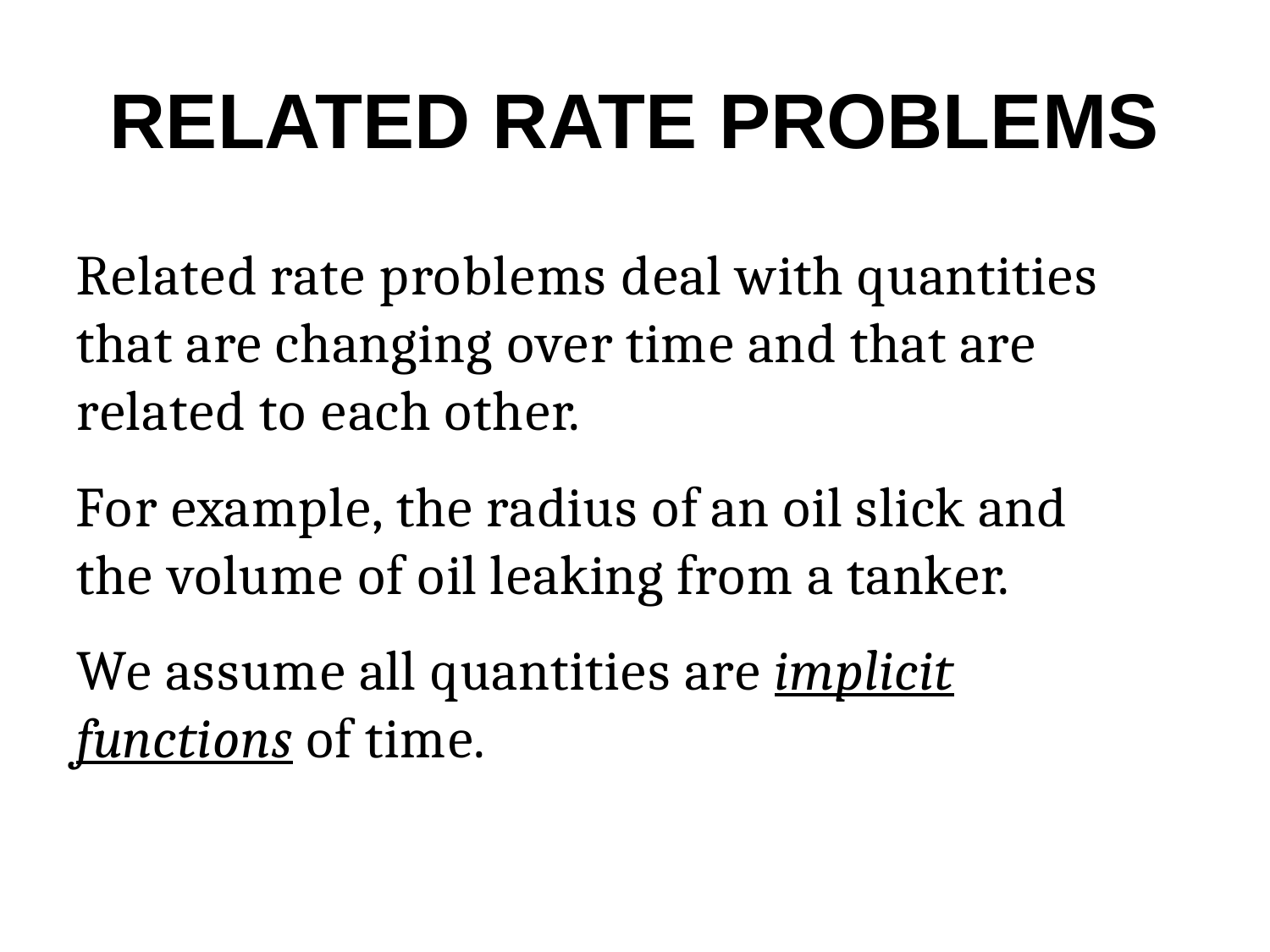

# RELATED RATE PROBLEMS
Related rate problems deal with quantities that are changing over time and that are related to each other.
For example, the radius of an oil slick and the volume of oil leaking from a tanker.
We assume all quantities are implicit functions of time.